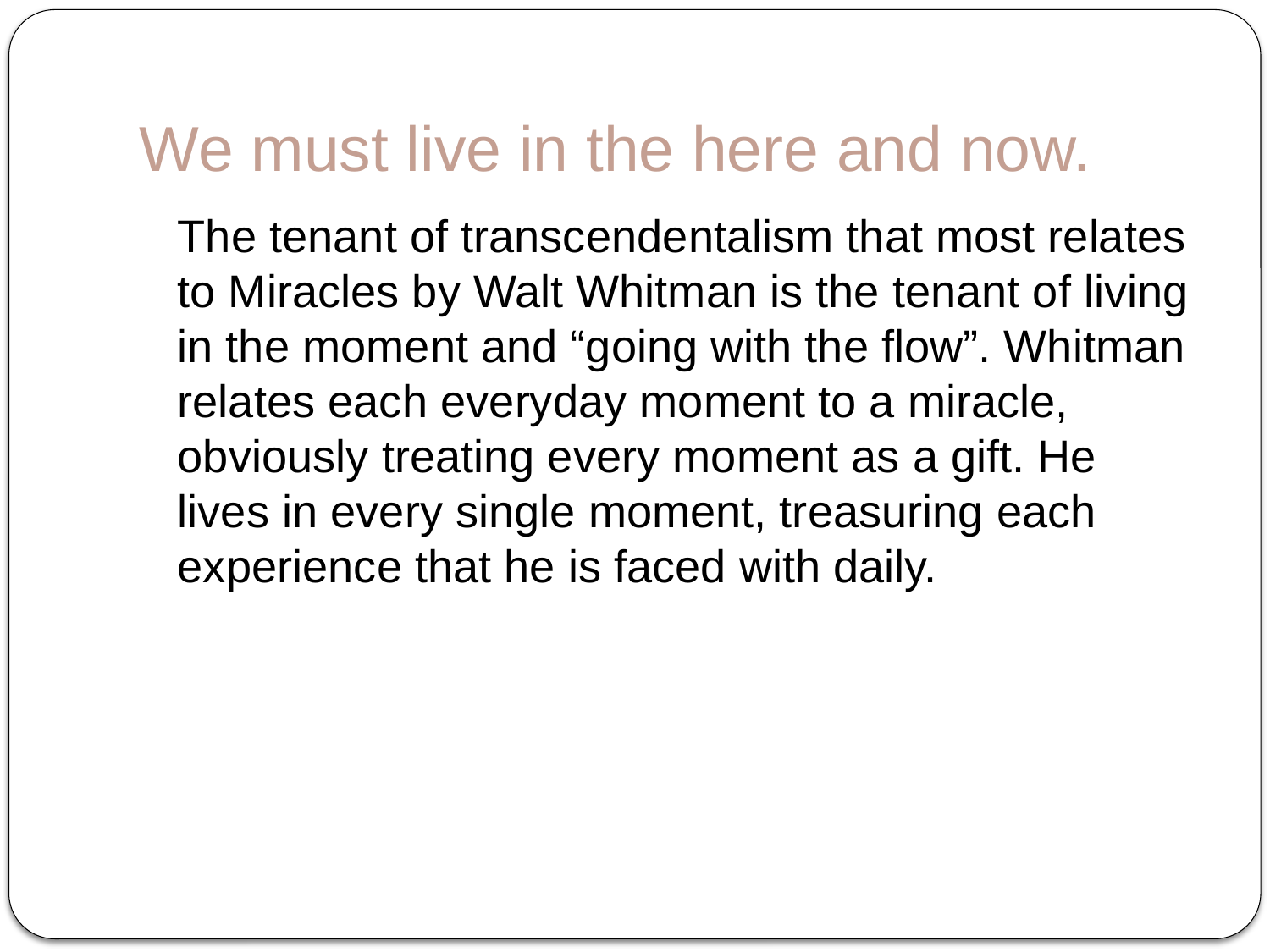

# We must live in the here and now.
	The tenant of transcendentalism that most relates to Miracles by Walt Whitman is the tenant of living in the moment and “going with the flow”. Whitman relates each everyday moment to a miracle, obviously treating every moment as a gift. He lives in every single moment, treasuring each experience that he is faced with daily.